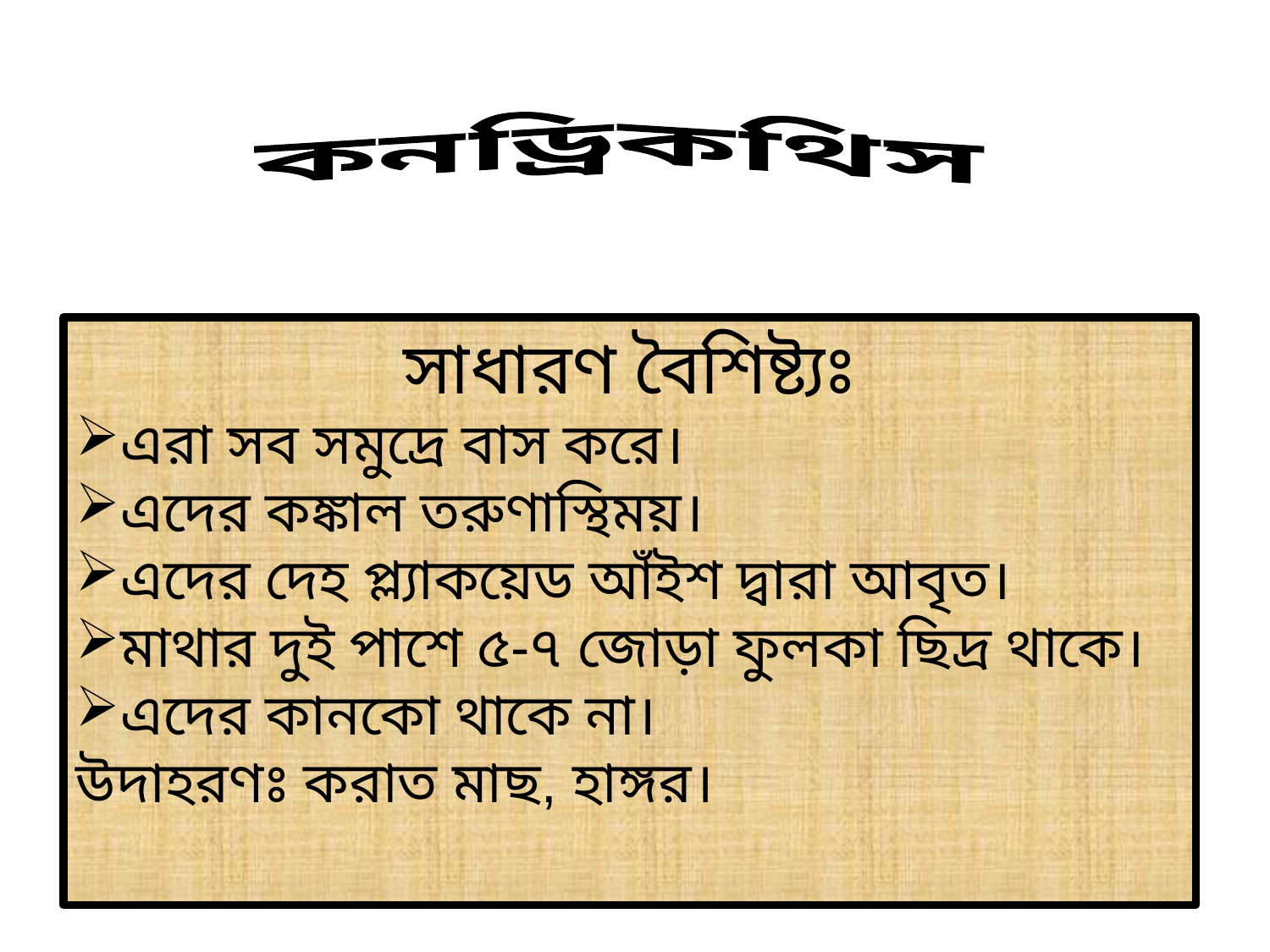

কনড্রিকথিস
সাধারণ বৈশিষ্ট্যঃ
এরা সব সমুদ্রে বাস করে।
এদের কঙ্কাল তরুণাস্থিময়।
এদের দেহ প্ল্যাকয়েড আঁইশ দ্বারা আবৃত।
মাথার দুই পাশে ৫-৭ জোড়া ফুলকা ছিদ্র থাকে।
এদের কানকো থাকে না।
উদাহরণঃ করাত মাছ, হাঙ্গর।